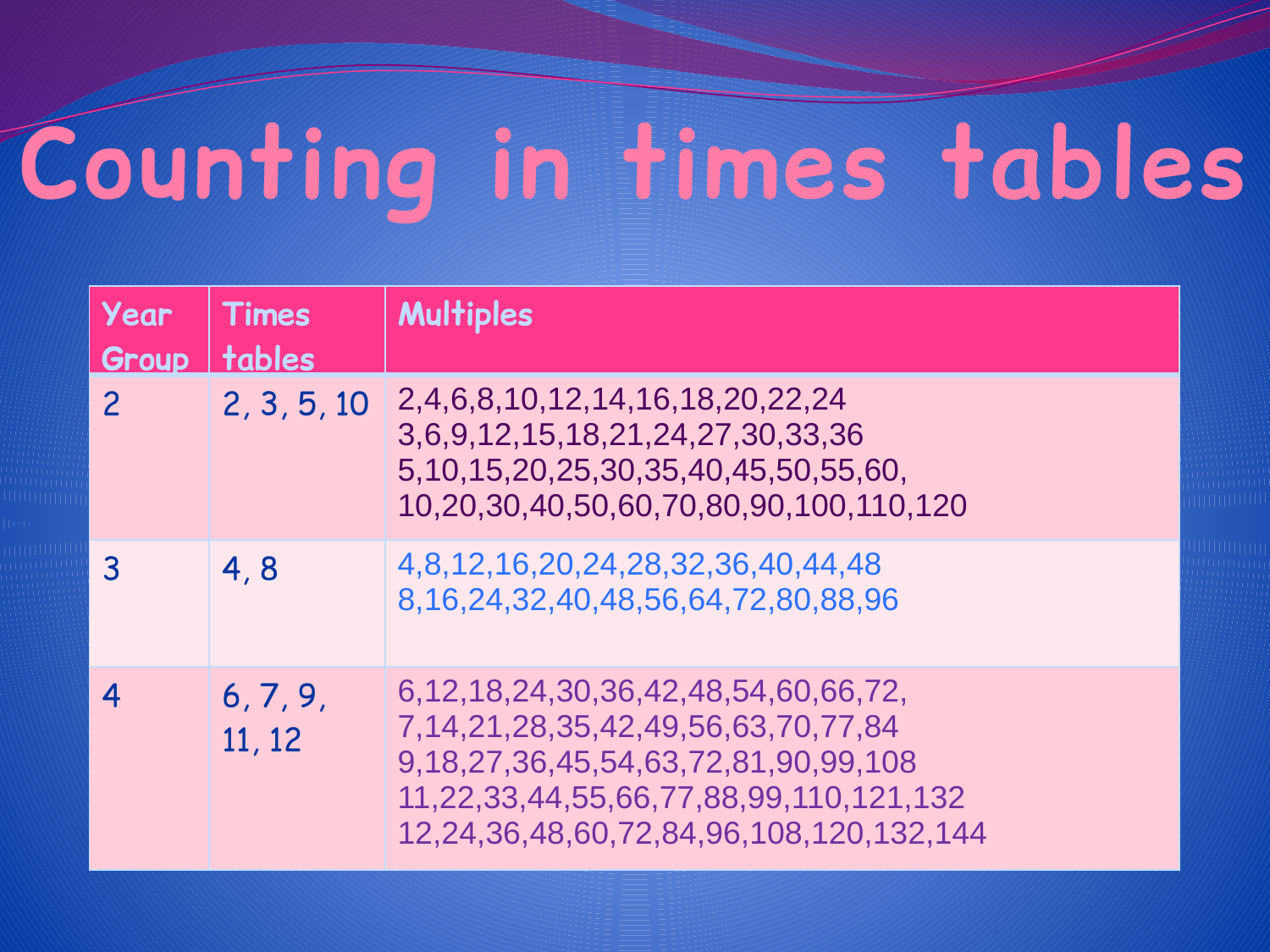

Counting in times tables
| Year Group | Times tables | Multiples |
| --- | --- | --- |
| 2 | 2, 3, 5, 10 | 2,4,6,8,10,12,14,16,18,20,22,24 3,6,9,12,15,18,21,24,27,30,33,36 5,10,15,20,25,30,35,40,45,50,55,60, 10,20,30,40,50,60,70,80,90,100,110,120 |
| 3 | 4, 8 | 4,8,12,16,20,24,28,32,36,40,44,48 8,16,24,32,40,48,56,64,72,80,88,96 |
| 4 | 6, 7, 9, 11, 12 | 6,12,18,24,30,36,42,48,54,60,66,72, 7,14,21,28,35,42,49,56,63,70,77,84 9,18,27,36,45,54,63,72,81,90,99,108 11,22,33,44,55,66,77,88,99,110,121,132 12,24,36,48,60,72,84,96,108,120,132,144 |